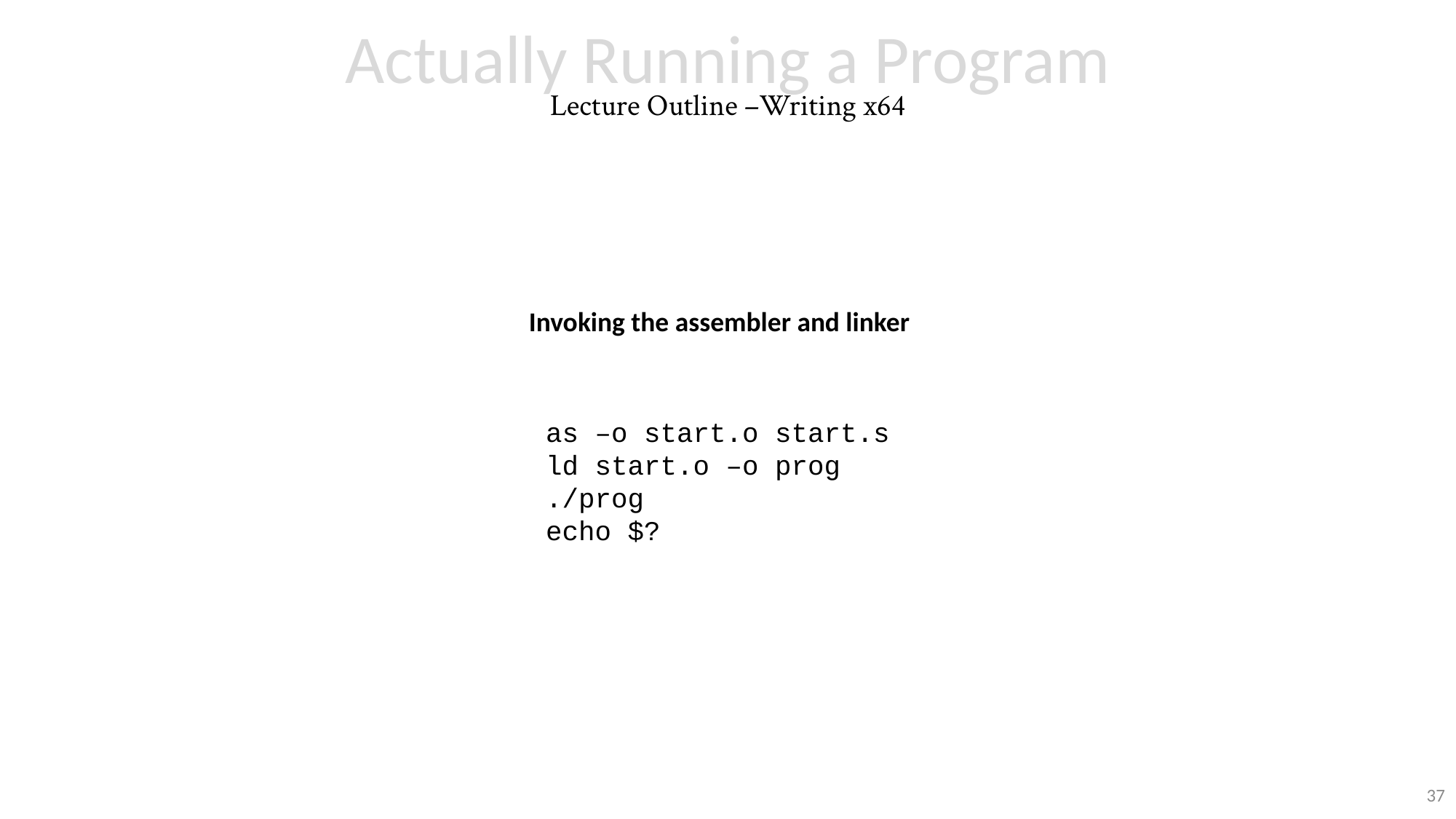

# Actually Running a Program Lecture Outline –Writing x64
Invoking the assembler and linker
as –o start.o start.s
ld start.o –o prog
./prog
echo $?
37